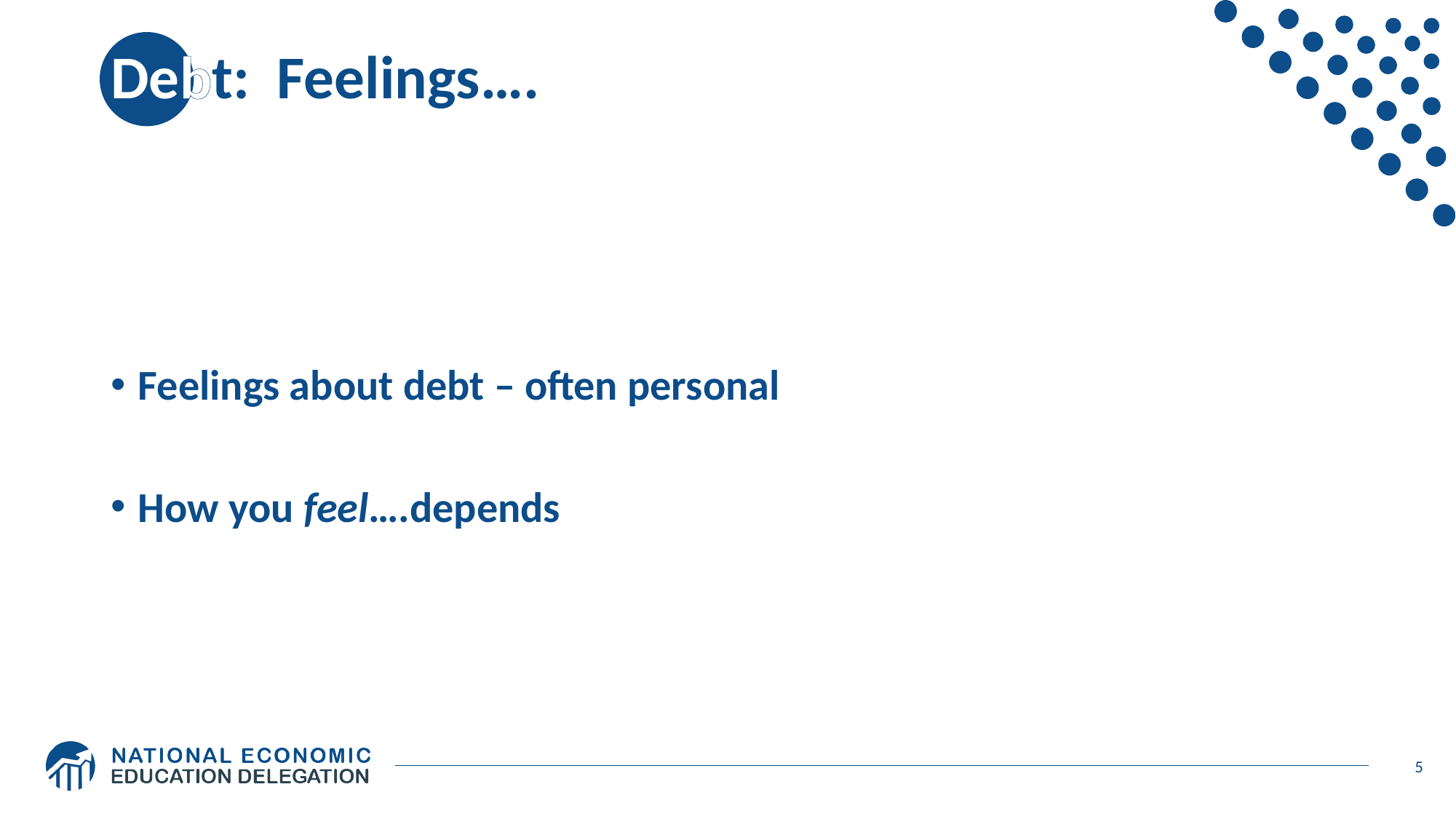

# Debt:  Feelings….
Feelings about debt – often personal

How you feel….depends
5